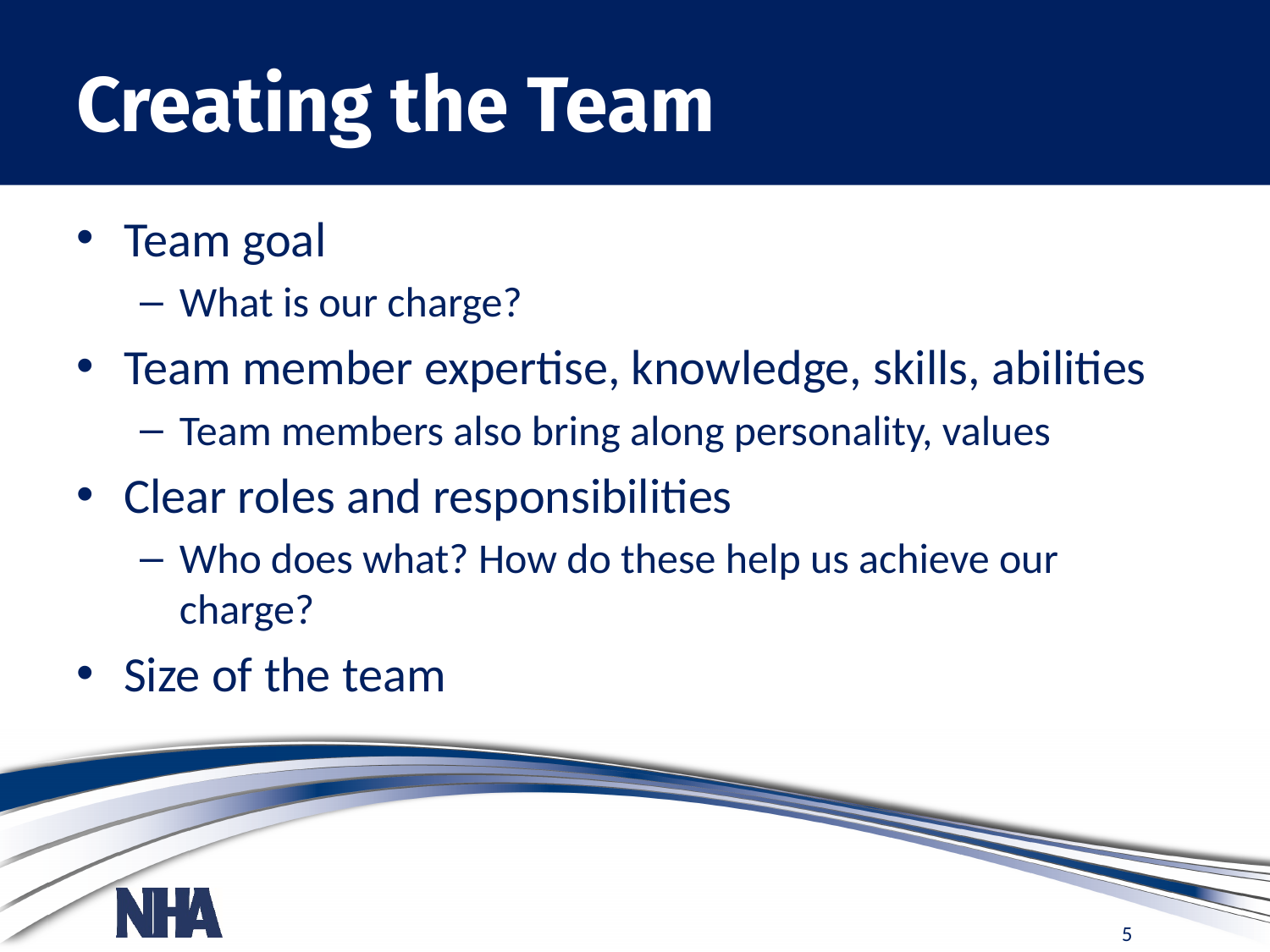

# Creating the Team
Team goal
What is our charge?
Team member expertise, knowledge, skills, abilities
Team members also bring along personality, values
Clear roles and responsibilities
Who does what? How do these help us achieve our charge?
Size of the team